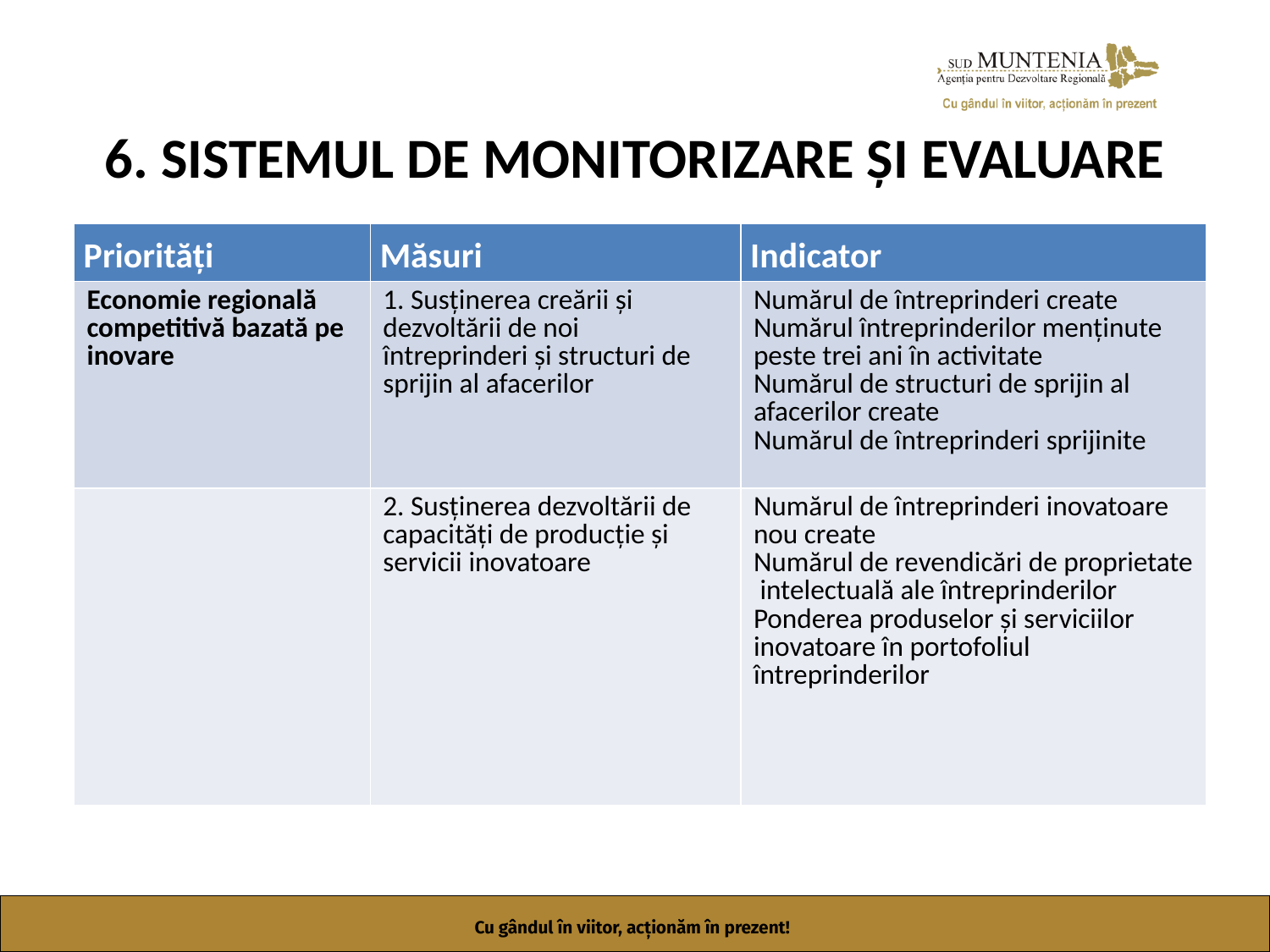

# 6. SISTEMUL DE MONITORIZARE ȘI EVALUARE
| Priorități | Măsuri | Indicator |
| --- | --- | --- |
| Economie regională competitivă bazată pe inovare | 1. Susținerea creării și dezvoltării de noi întreprinderi și structuri de sprijin al afacerilor | Numărul de întreprinderi create Numărul întreprinderilor menținute peste trei ani în activitate Numărul de structuri de sprijin al afacerilor create Numărul de întreprinderi sprijinite |
|  | 2. Susținerea dezvoltării de capacități de producție și servicii inovatoare | Numărul de întreprinderi inovatoare nou create Numărul de revendicări de proprietate intelectuală ale întreprinderilor Ponderea produselor și serviciilor inovatoare în portofoliul întreprinderilor |